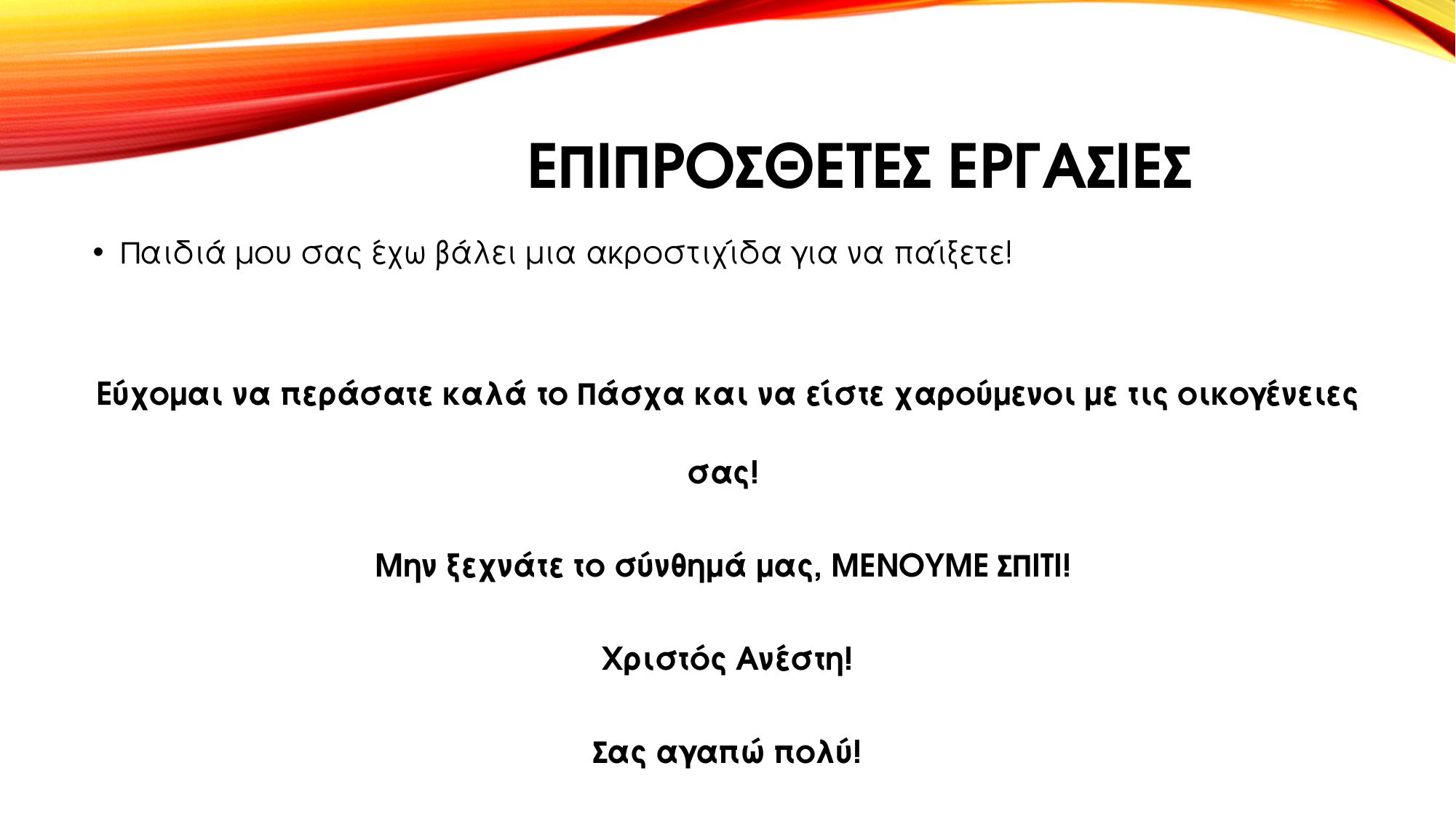

# Επιπροσθετεσ εργασιεσ
Παιδιά μου σας έχω βάλει μια ακροστιχίδα για να παίξετε!

Εύχομαι να περάσατε καλά το Πάσχα και να είστε χαρούμενοι με τις οικογένειες σας!
Μην ξεχνάτε το σύνθημά μας, ΜΕΝΟΥΜΕ ΣΠΙΤΙ!
Χριστός Ανέστη!
Σας αγαπώ πολύ!